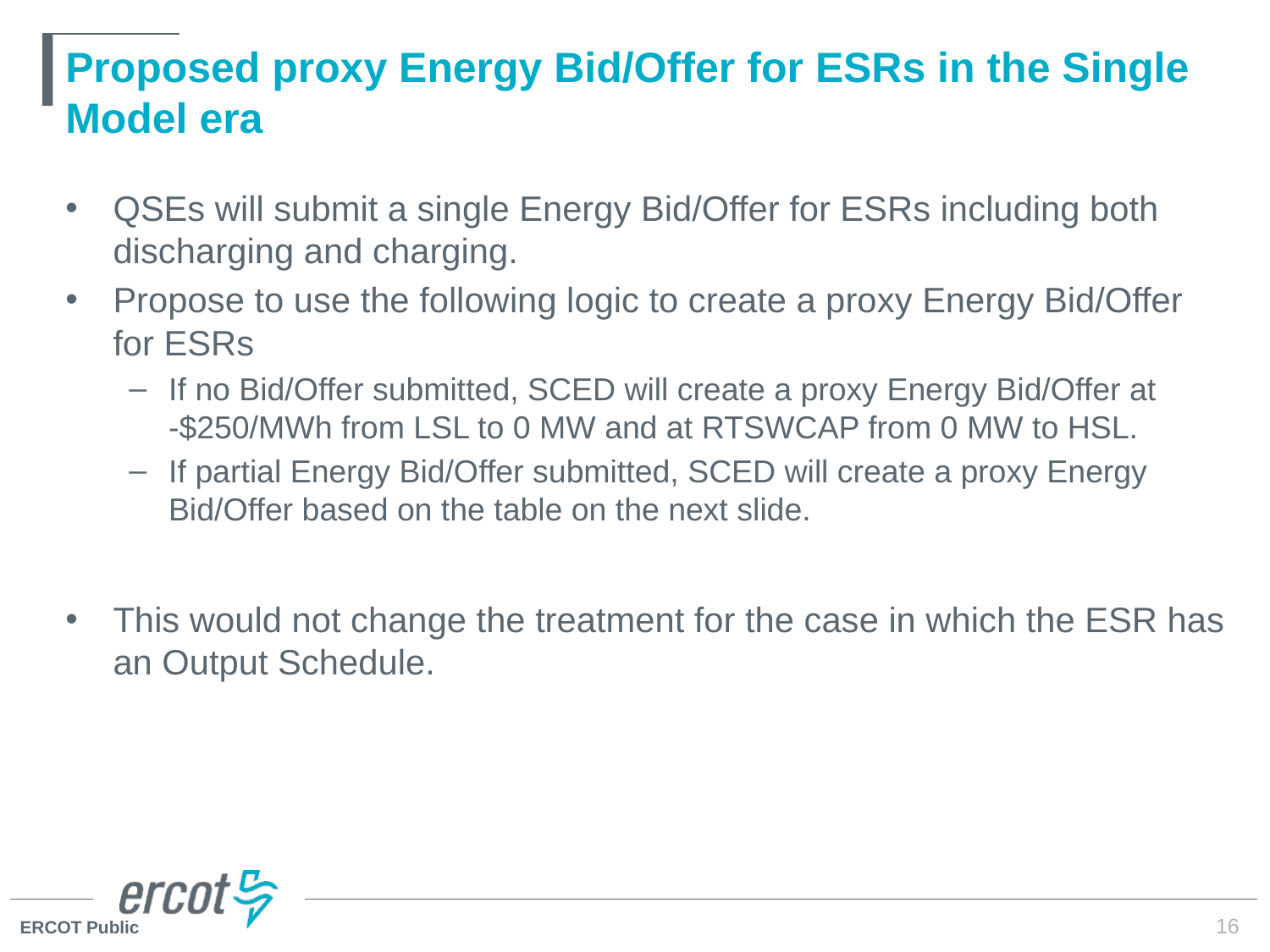

# Proposed proxy Energy Bid/Offer for ESRs in the Single Model era
QSEs will submit a single Energy Bid/Offer for ESRs including both discharging and charging.
Propose to use the following logic to create a proxy Energy Bid/Offer  for ESRs
If no Bid/Offer submitted, SCED will create a proxy Energy Bid/Offer at        -$250/MWh from LSL to 0 MW and at RTSWCAP from 0 MW to HSL.
If partial Energy Bid/Offer submitted, SCED will create a proxy Energy Bid/Offer based on the table on the next slide.

This would not change the treatment for the case in which the ESR has an Output Schedule.

16